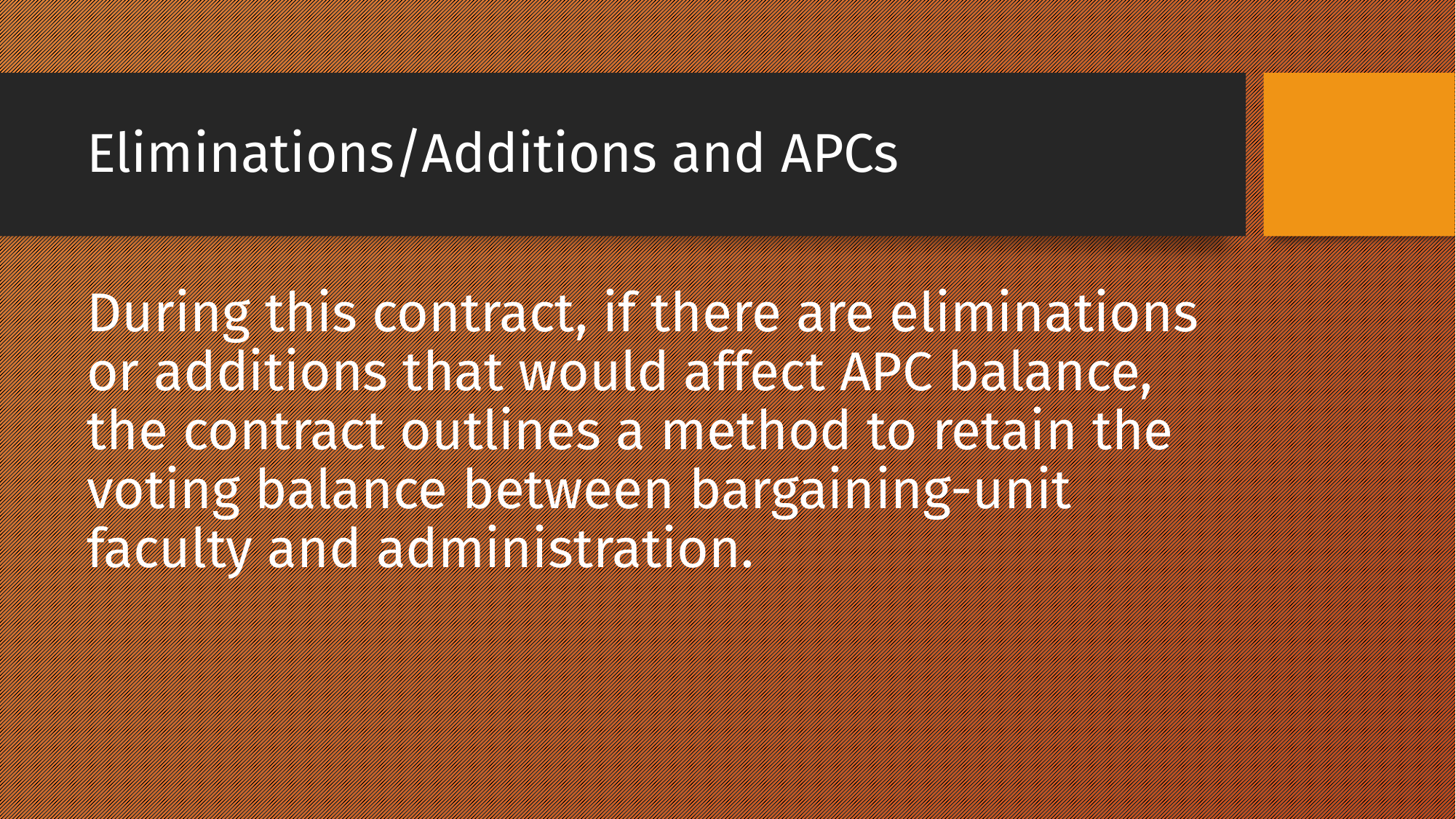

# Eliminations/Additions and APCs
During this contract, if there are eliminations or additions that would affect APC balance, the contract outlines a method to retain the voting balance between bargaining-unit faculty and administration.